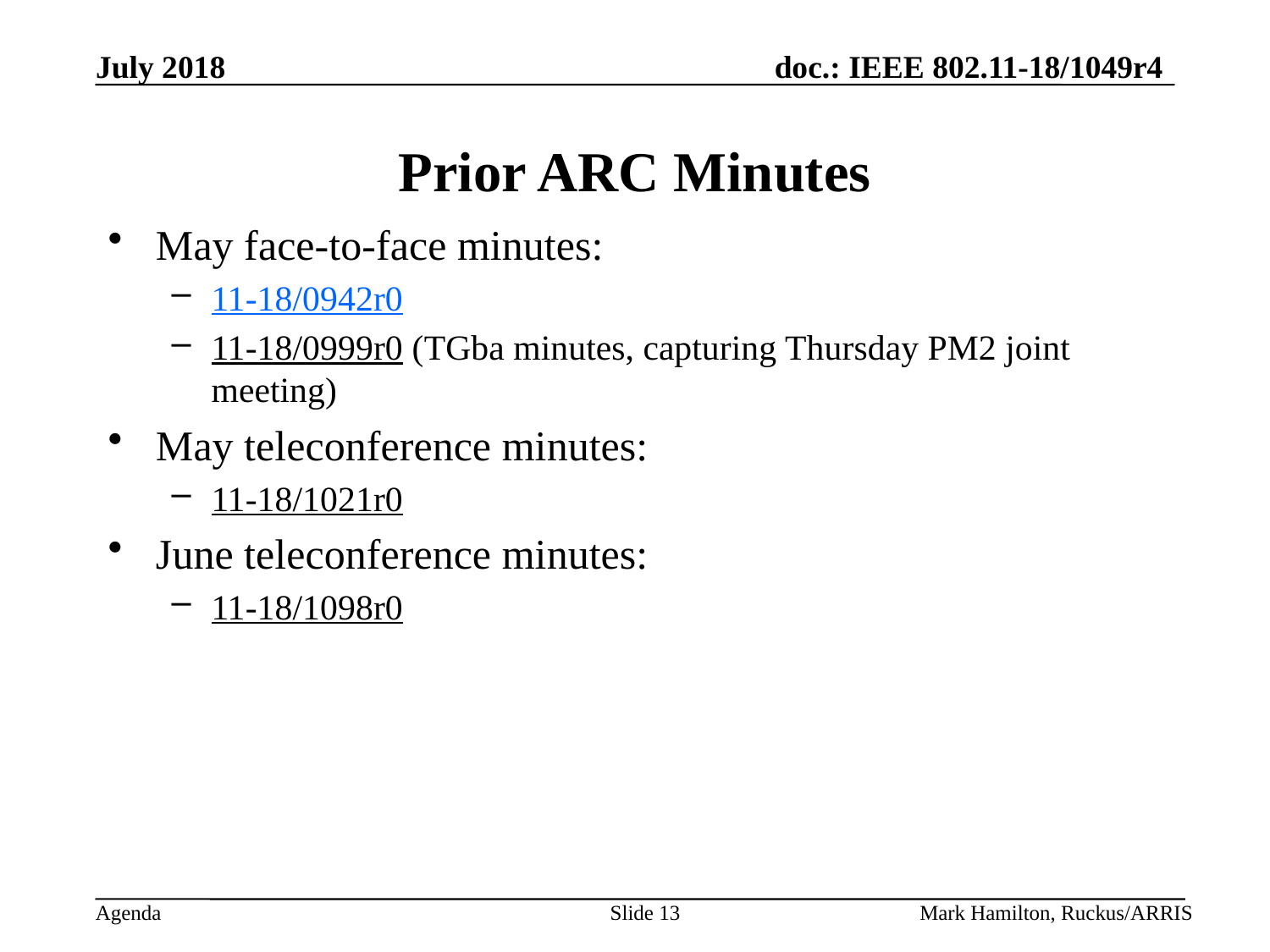

# Prior ARC Minutes
May face-to-face minutes:
11-18/0942r0
11-18/0999r0 (TGba minutes, capturing Thursday PM2 joint meeting)
May teleconference minutes:
11-18/1021r0
June teleconference minutes:
11-18/1098r0